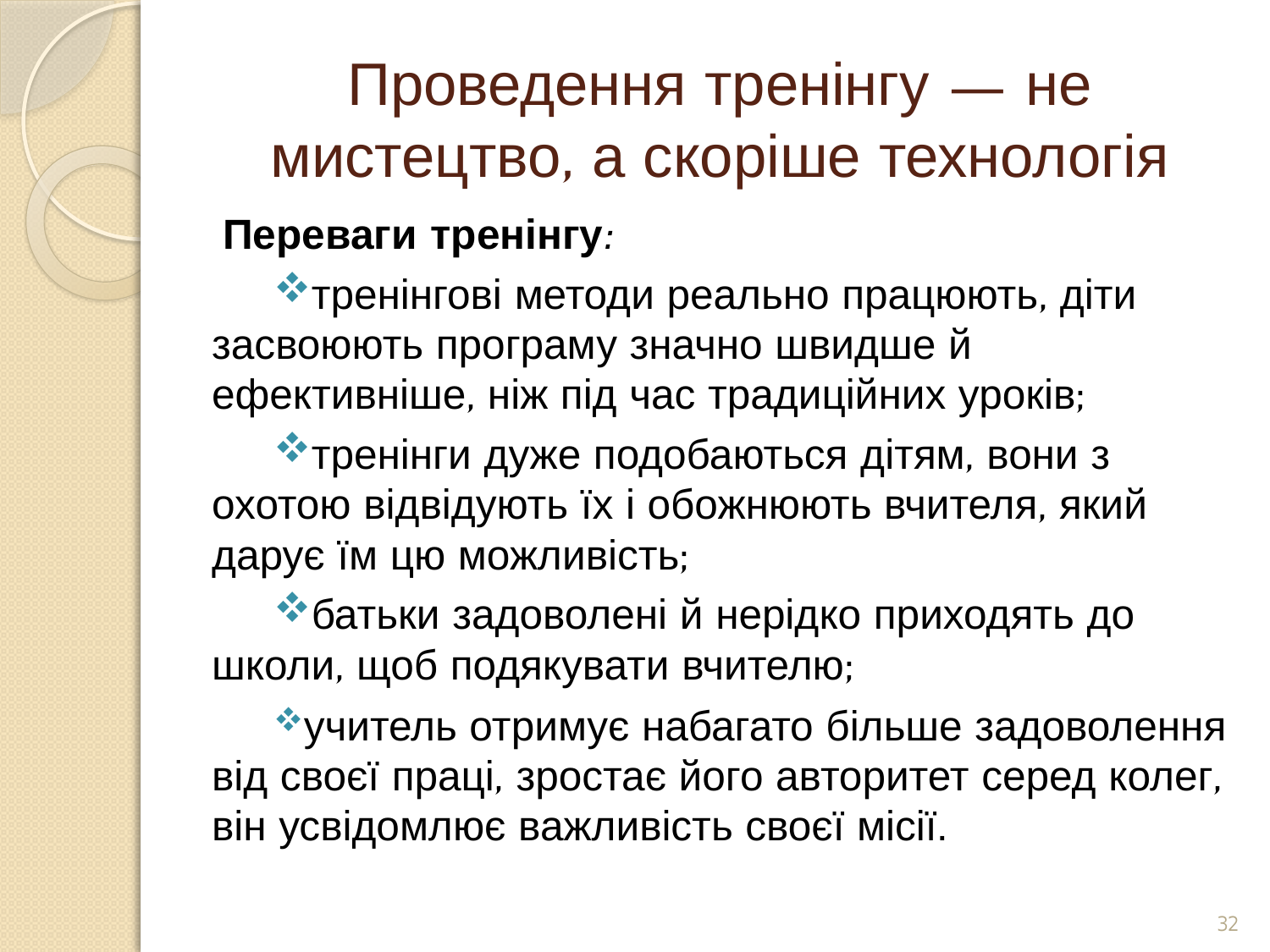

# Проведення тренінгу — не мистецтво, а скоріше технологія
Переваги тренінгу:
тренінгові методи реально працюють, діти засвоюють програму значно швидше й ефективніше, ніж під час традиційних уроків;
тренінги дуже подобаються дітям, вони з охотою відвідують їх і обожнюють вчителя, який дарує їм цю можливість;
батьки задоволені й нерідко приходять до школи, щоб подякувати вчителю;
учитель отримує набагато більше задоволення від своєї праці, зростає його авторитет серед колег, він усвідомлює важливість своєї місії.
32